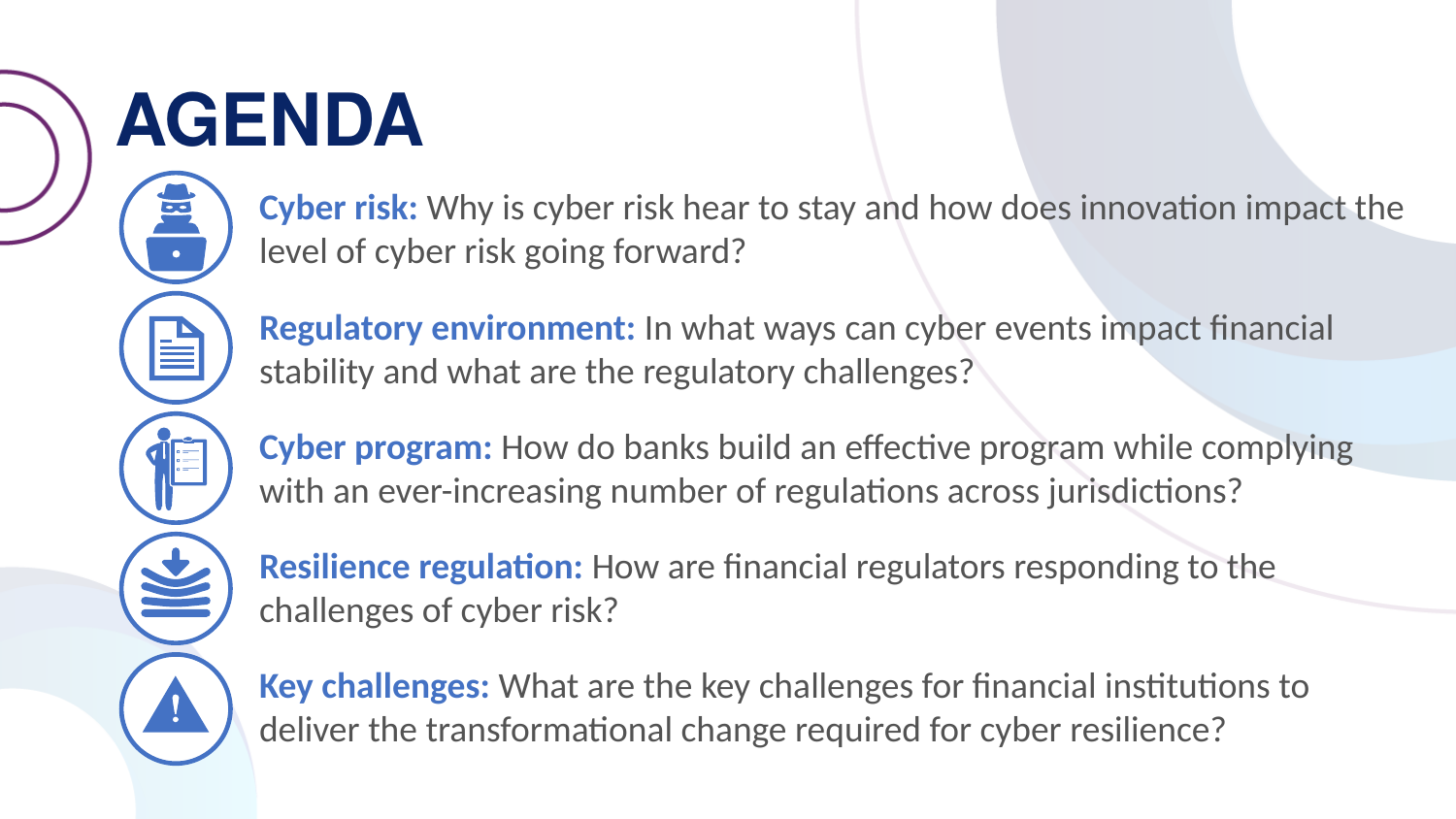

# Agenda

Cyber risk: Why is cyber risk hear to stay and how does innovation impact the level of cyber risk going forward?
Regulatory environment: In what ways can cyber events impact financial stability and what are the regulatory challenges?
Cyber program: How do banks build an effective program while complying with an ever-increasing number of regulations across jurisdictions?
Resilience regulation: How are financial regulators responding to the challenges of cyber risk?
Key challenges: What are the key challenges for financial institutions to deliver the transformational change required for cyber resilience?